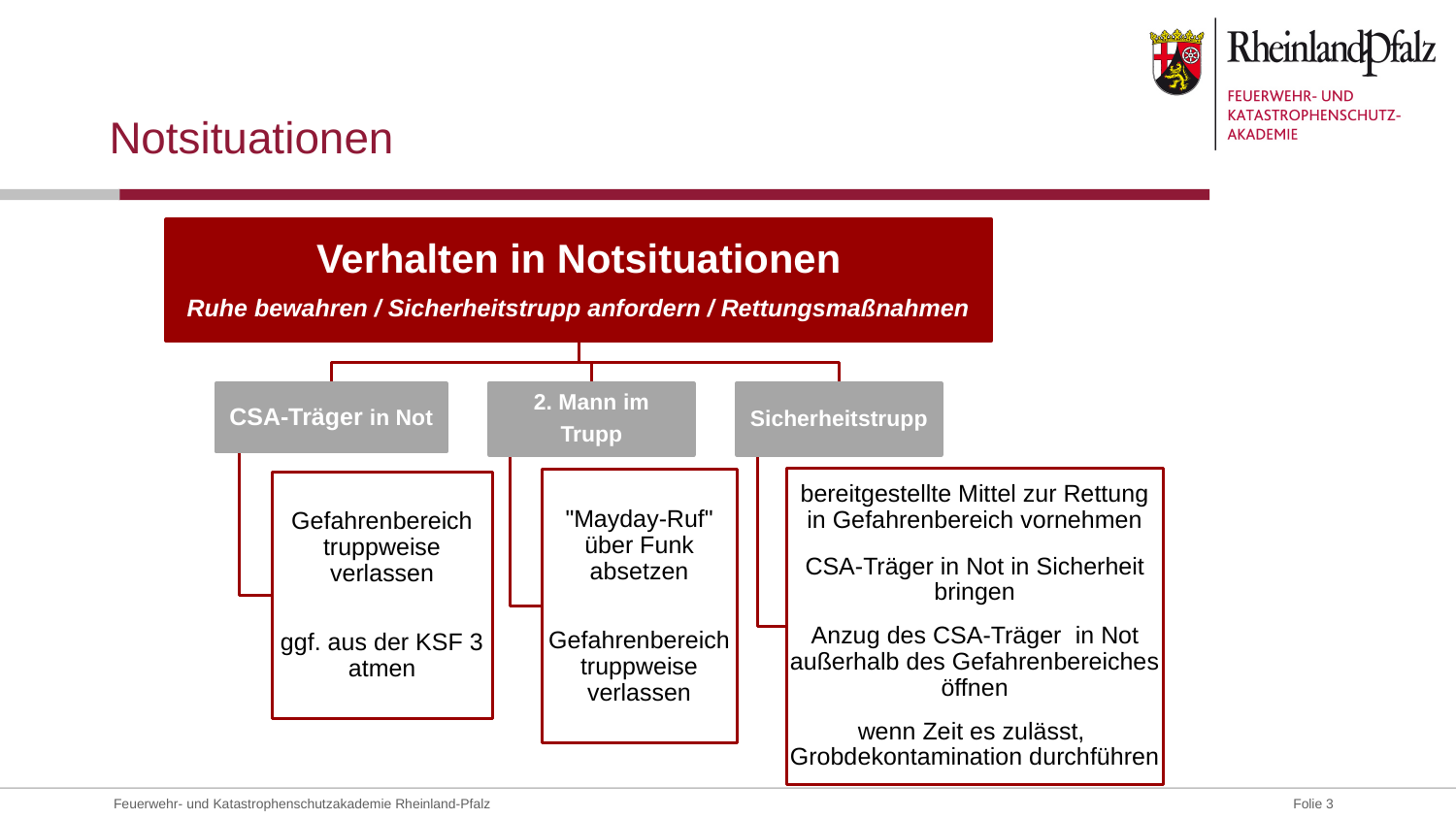

# Notsituationen
Verhalten in Notsituationen
Ruhe bewahren / Sicherheitstrupp anfordern / Rettungsmaßnahmen
CSA-Träger in Not
Gefahrenbereich truppweise verlassen

ggf. aus der KSF 3 atmen
2. Mann im
Trupp
"Mayday-Ruf" über Funk absetzen

Gefahrenbereich truppweise verlassen
Sicherheitstrupp
bereitgestellte Mittel zur Rettung in Gefahrenbereich vornehmen

CSA-Träger in Not in Sicherheit bringen

Anzug des CSA-Träger  in Not außerhalb des Gefahrenbereiches öffnen

wenn Zeit es zulässt,  Grobdekontamination durchführen